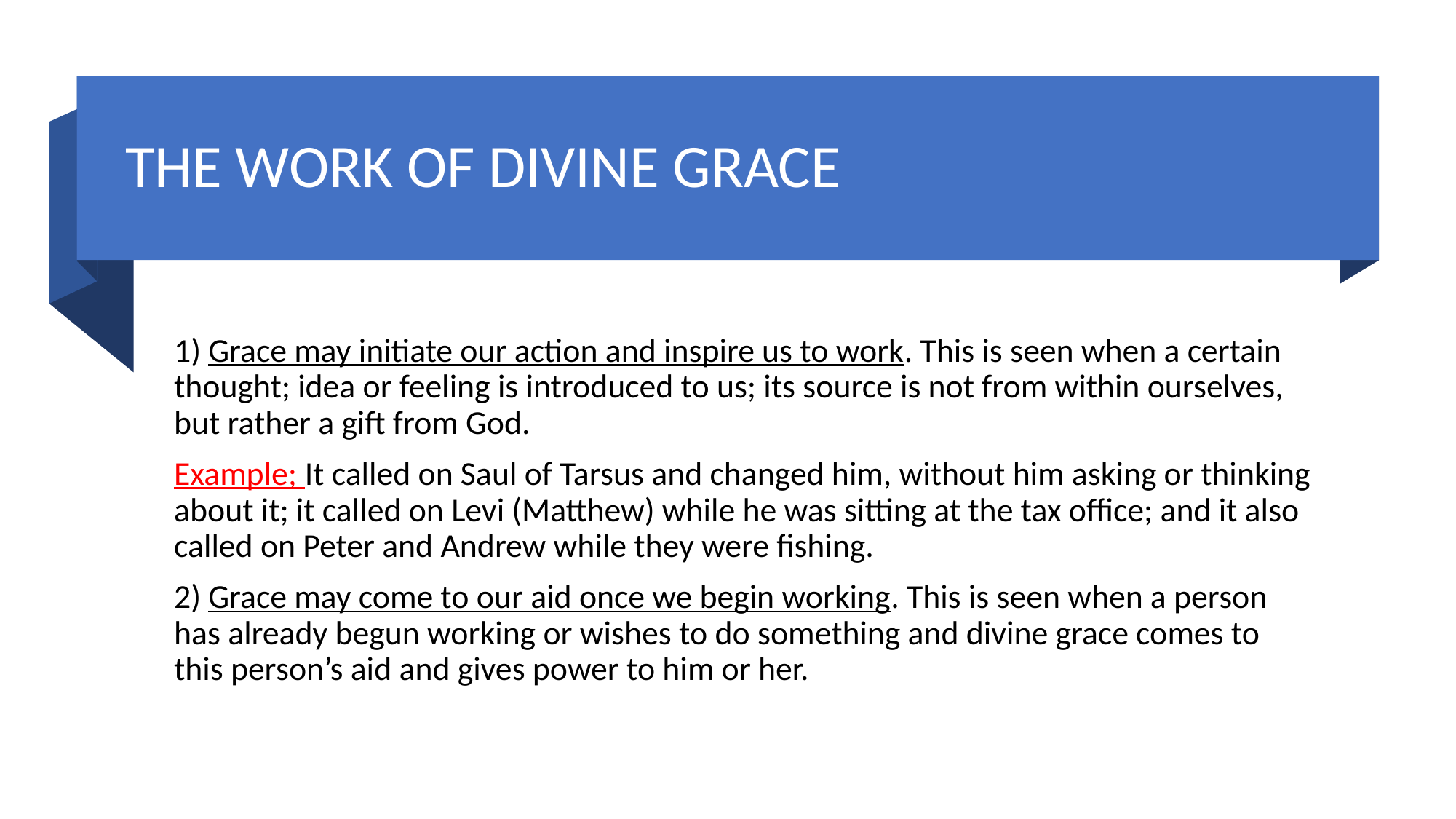

# THE WORK OF DIVINE GRACE

1) Grace may initiate our action and inspire us to work. This is seen when a certain thought; idea or feeling is introduced to us; its source is not from within ourselves, but rather a gift from God.
Example; It called on Saul of Tarsus and changed him, without him asking or thinking about it; it called on Levi (Matthew) while he was sitting at the tax office; and it also called on Peter and Andrew while they were fishing.
2) Grace may come to our aid once we begin working. This is seen when a person has already begun working or wishes to do something and divine grace comes to this person’s aid and gives power to him or her.